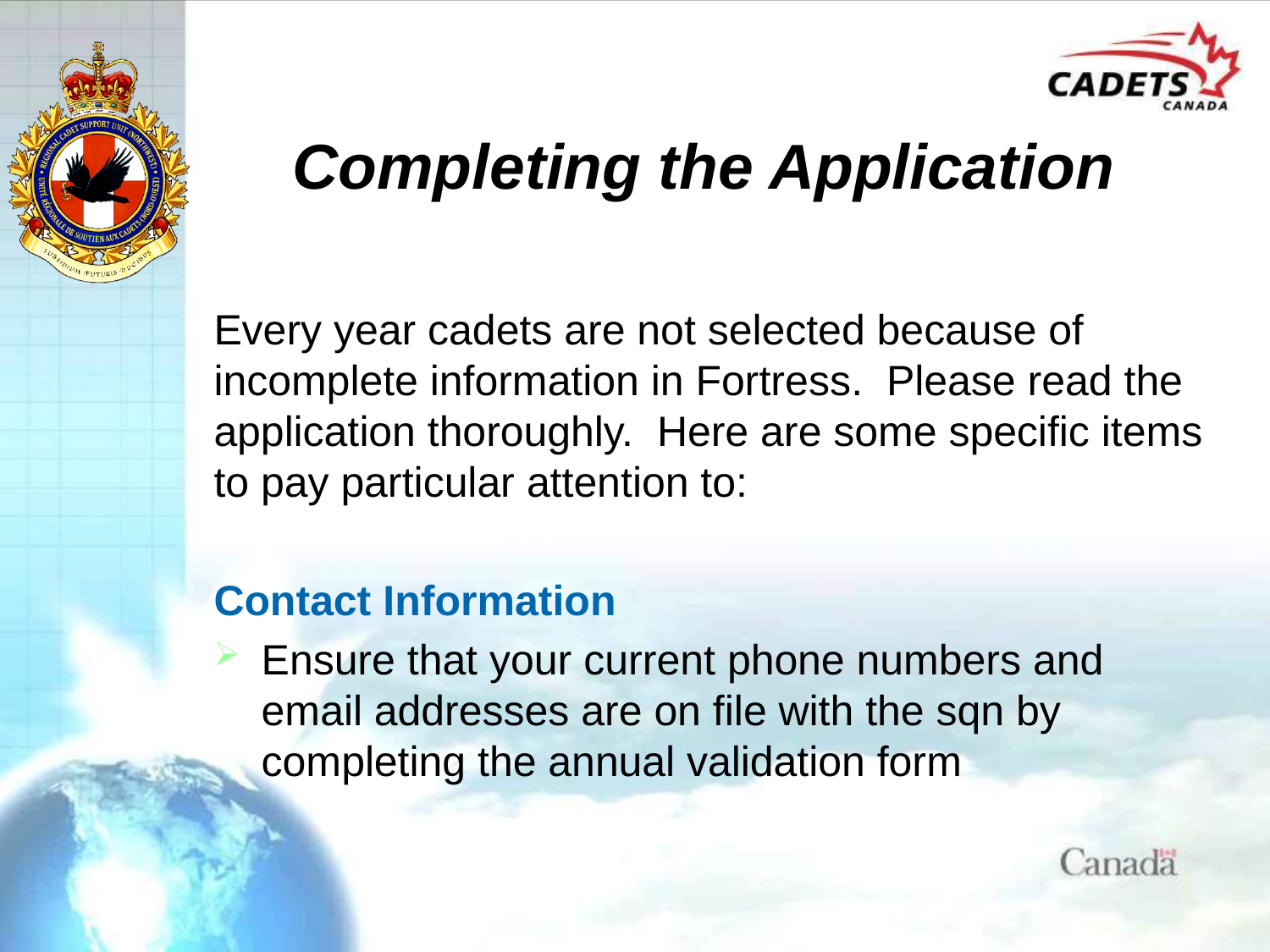

# Completing the Application
Every year cadets are not selected because of incomplete information in Fortress.  Please read the application thoroughly.  Here are some specific items to pay particular attention to:

Contact Information
Ensure that your current phone numbers and email addresses are on file with the sqn by completing the annual validation form